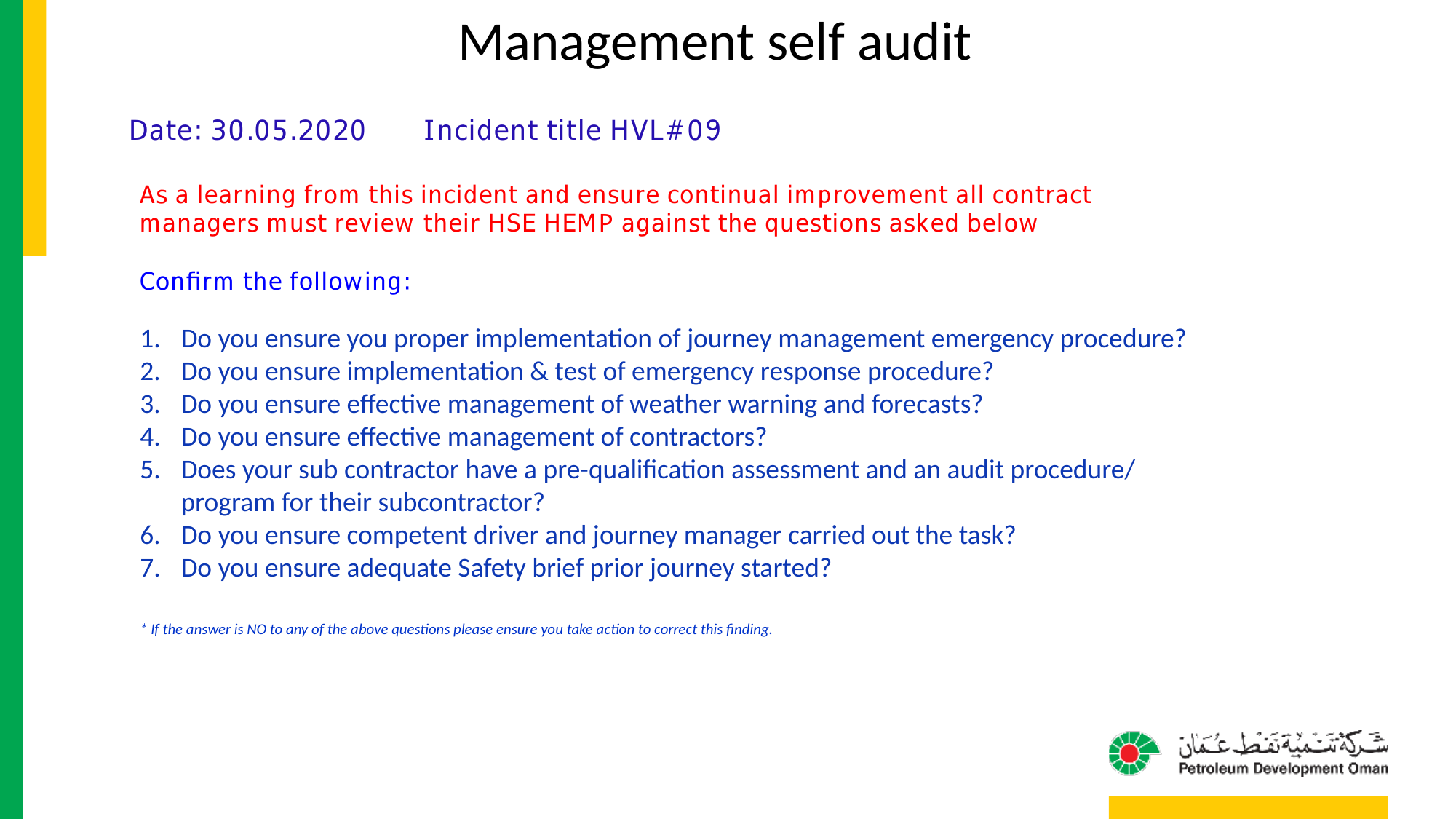

Management self audit

Date: 30.05.2020       Incident title HVL#09

As a learning from this incident and ensure continual improvement all contract
managers must review their HSE HEMP against the questions asked below

Confirm the following:

Do you ensure you proper implementation of journey management emergency procedure?
Do you ensure implementation & test of emergency response procedure?
Do you ensure effective management of weather warning and forecasts?
Do you ensure effective management of contractors?
Does your sub contractor have a pre-qualification assessment and an audit procedure/ program for their subcontractor?
Do you ensure competent driver and journey manager carried out the task?
Do you ensure adequate Safety brief prior journey started?

* If the answer is NO to any of the above questions please ensure you take action to correct this finding.